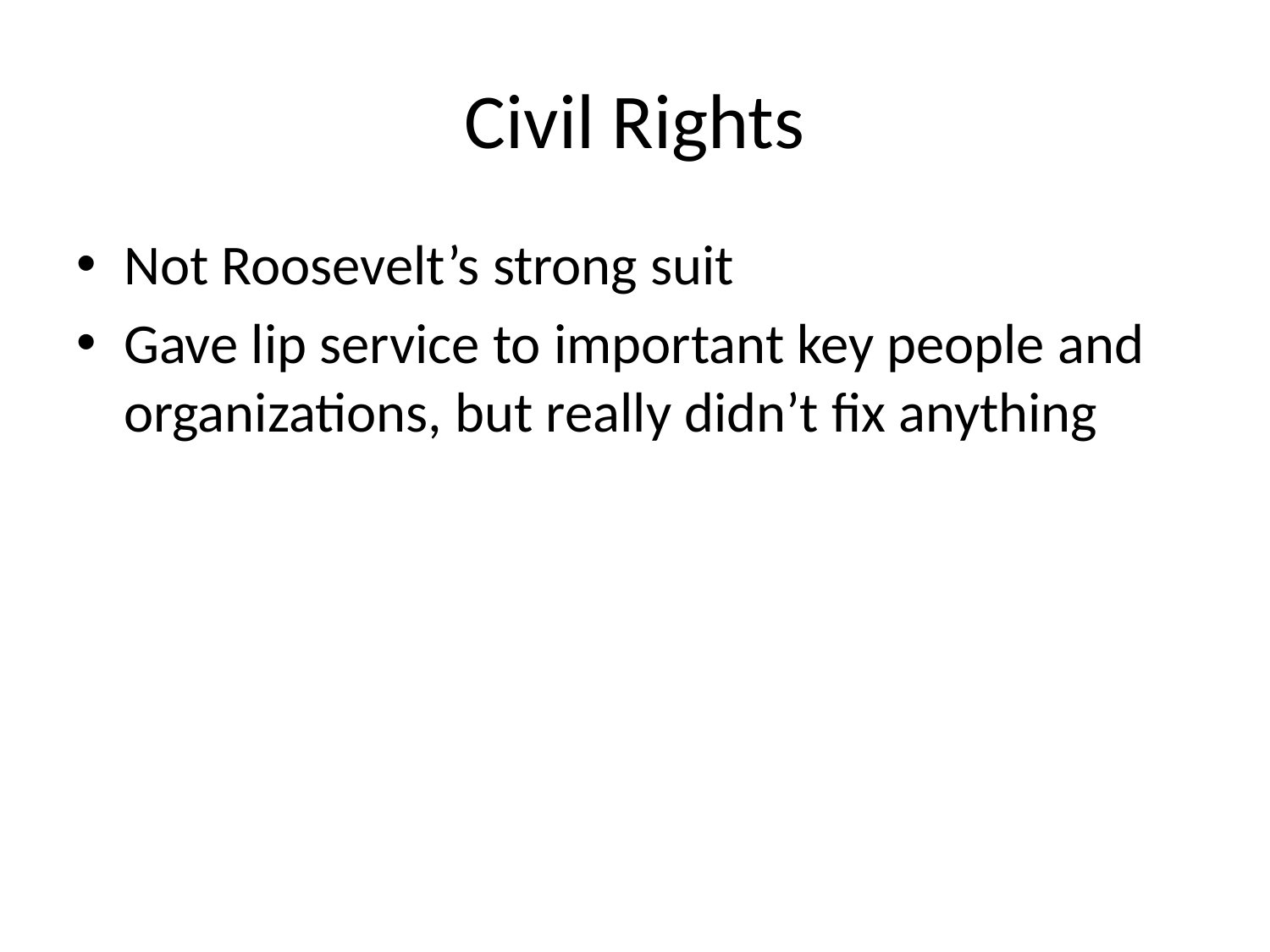

# Civil Rights
Not Roosevelt’s strong suit
Gave lip service to important key people and organizations, but really didn’t fix anything